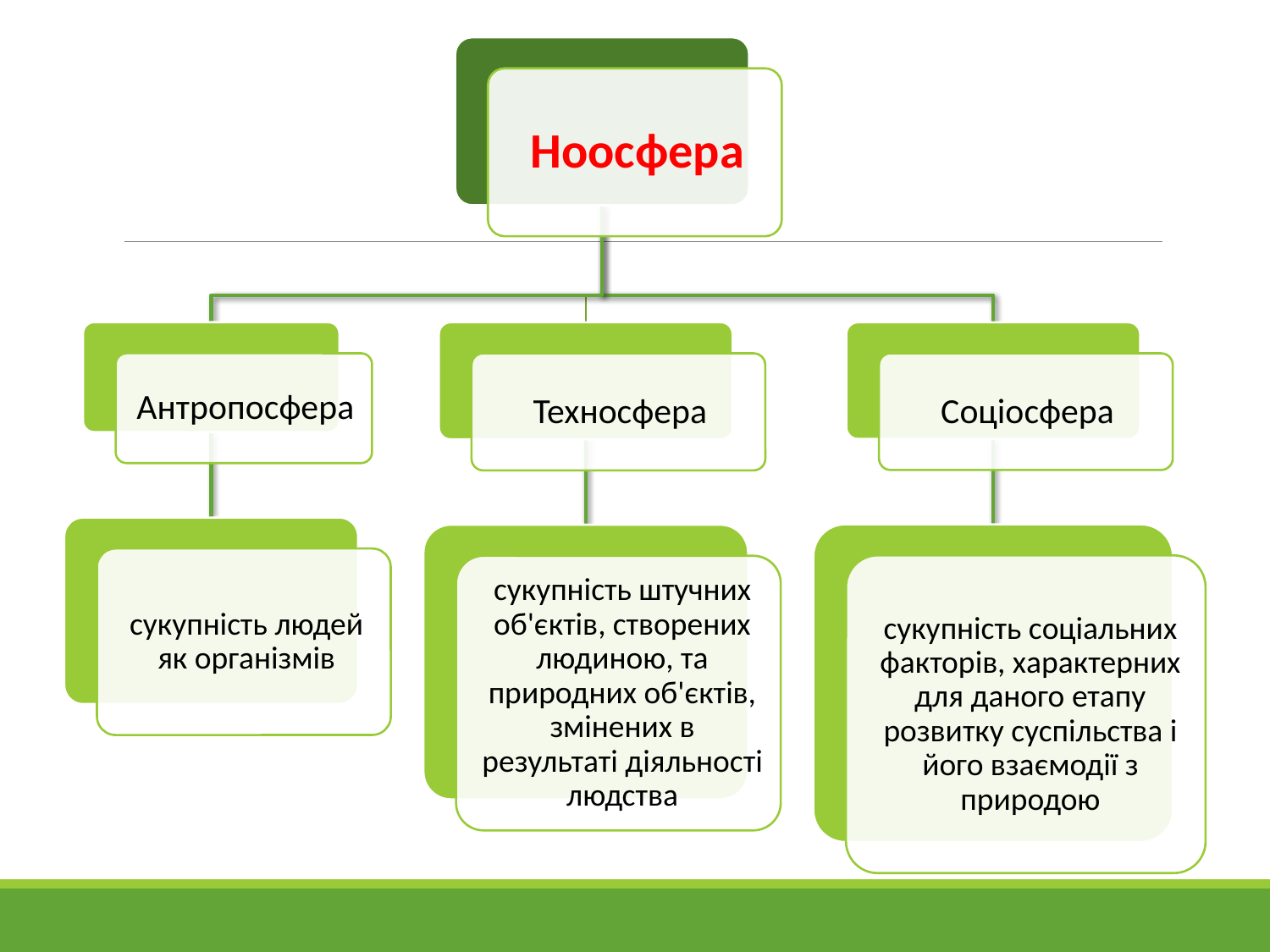

Ноосфера
Антропосфера
сукупність людей як організмів
Техносфера
сукупність штучних об'єктів, створених людиною, та природних об'єктів, змінених в результаті діяльності людства
Соціосфера
сукупність соціальних факторів, характерних для даного етапу розвитку суспільства і його взаємодії з природою